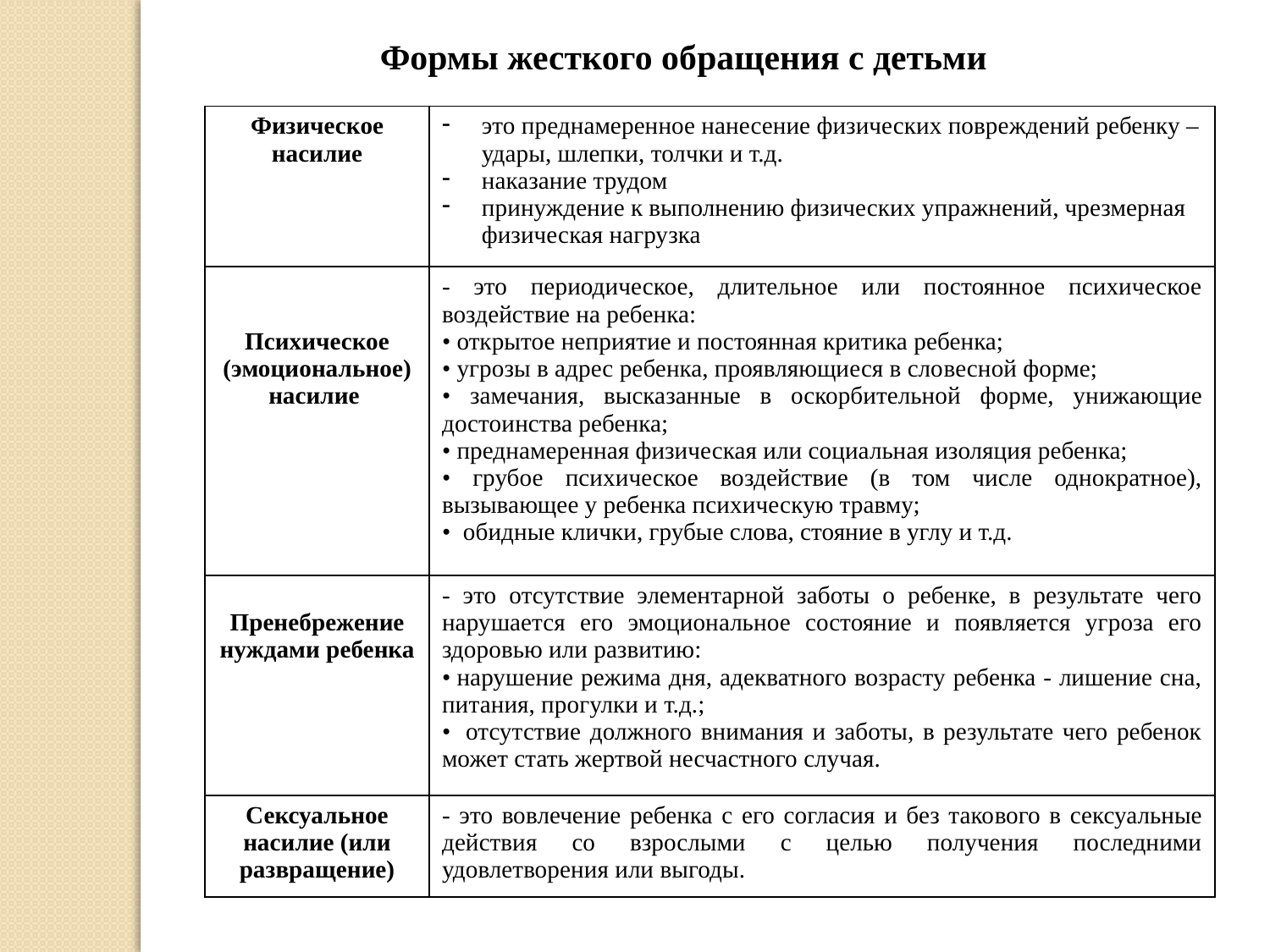

Формы жесткого обращения с детьми
| Физическое насилие | это преднамеренное нанесение физических повреждений ребенку – удары, шлепки, толчки и т.д. наказание трудом принуждение к выполнению физических упражнений, чрезмерная физическая нагрузка |
| --- | --- |
| Психическое (эмоциональное) насилие | - это периодическое, длительное или постоянное психическое воздействие на ребенка: • открытое неприятие и постоянная критика ребенка; • угрозы в адрес ребенка, проявляющиеся в сло­весной форме; • замечания, высказанные в оскорбительной фор­ме, унижающие достоинства ребенка; • преднамеренная физическая или социальная изоляция ребенка; • грубое психическое воздействие (в том числе однократное), вызывающее у ребенка психи­ческую травму; • обидные клички, грубые слова, стояние в углу и т.д. |
| Пренебрежение нуждами ребенка | - это отсутствие элементарной заботы о ребенке, в результате чего нарушается его эмоциональное состояние и появляется угроза его здоровью или развитию: • нарушение режима дня, адекватного возрасту ребенка - лишение сна, питания, прогулки и т.д.; •  отсутствие должного внимания и заботы, в результате чего ребенок может стать жертвой несчастного случая. |
| Сексуальное насилие (или развращение) | - это вовлечение ребенка с его согласия и без тако­вого в сексуальные действия со взрослыми с целью получения последними удовлетворения или выгоды. |